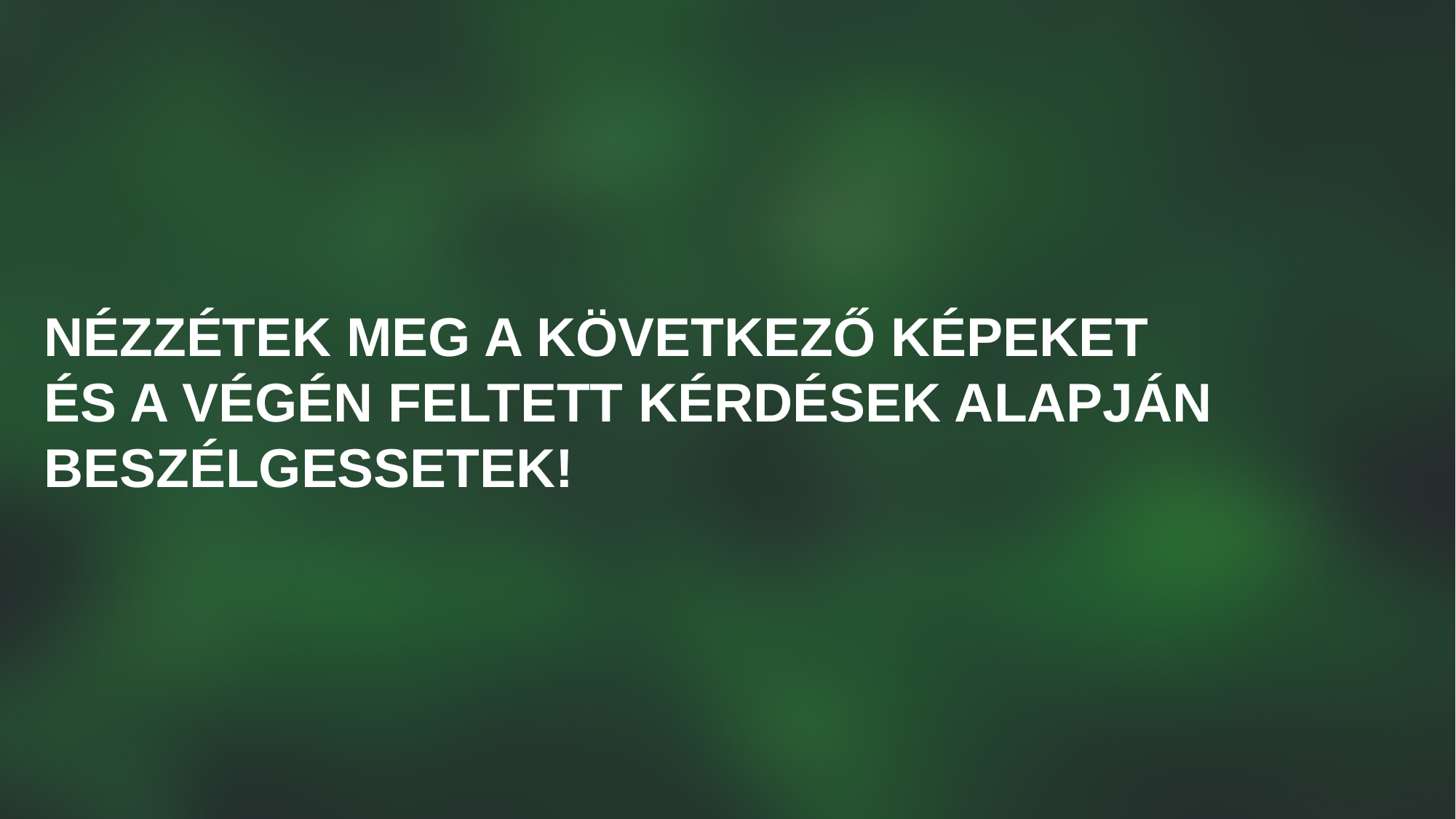

NÉZZÉTEK MEG A KÖVETKEZŐ KÉPEKET ÉS A VÉGÉN FELTETT KÉRDÉSek ALAPJÁN BESZÉLGESSETEK!